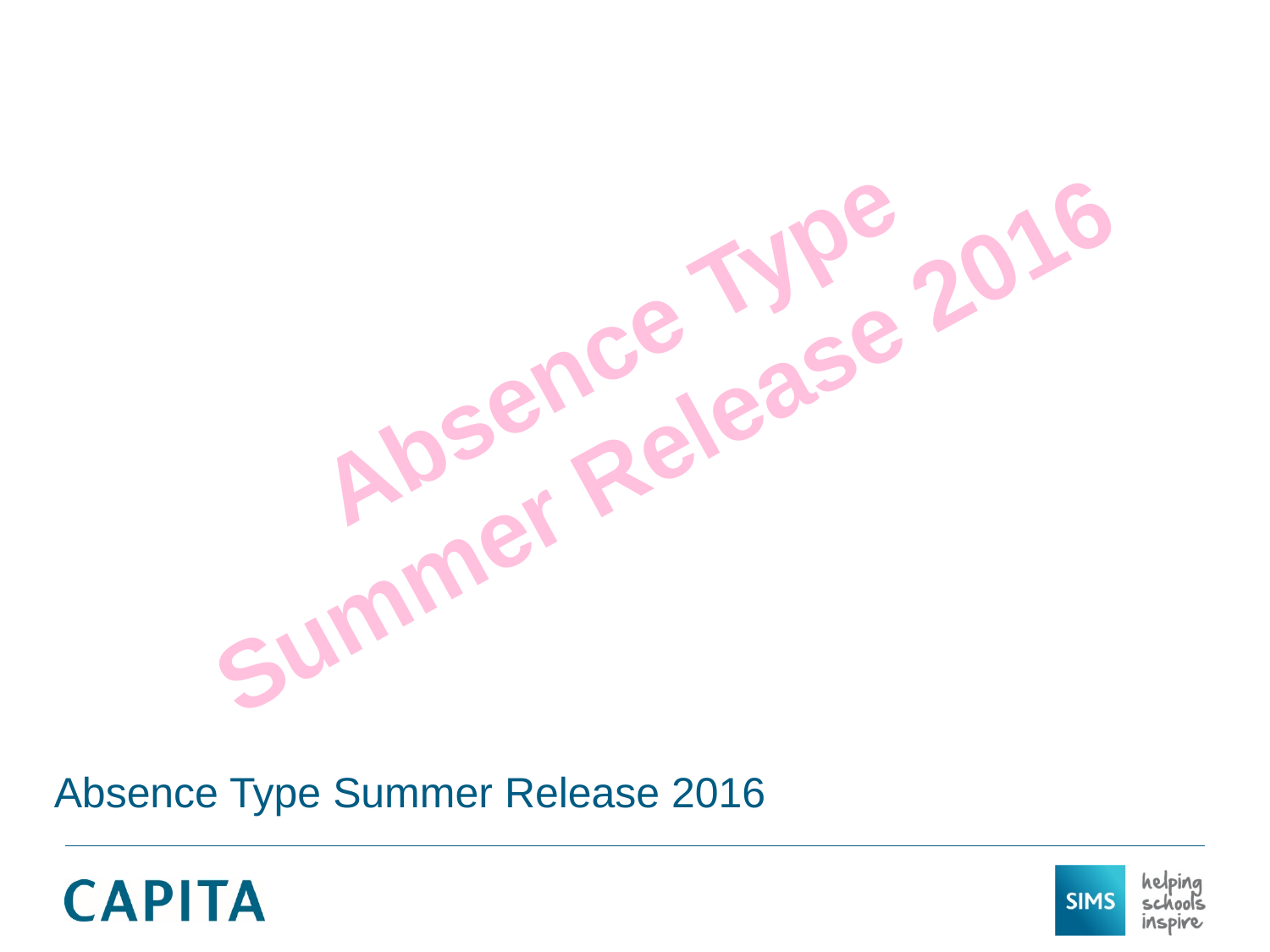

Absence Type
Summer Release 2016
Absence Type Summer Release 2016